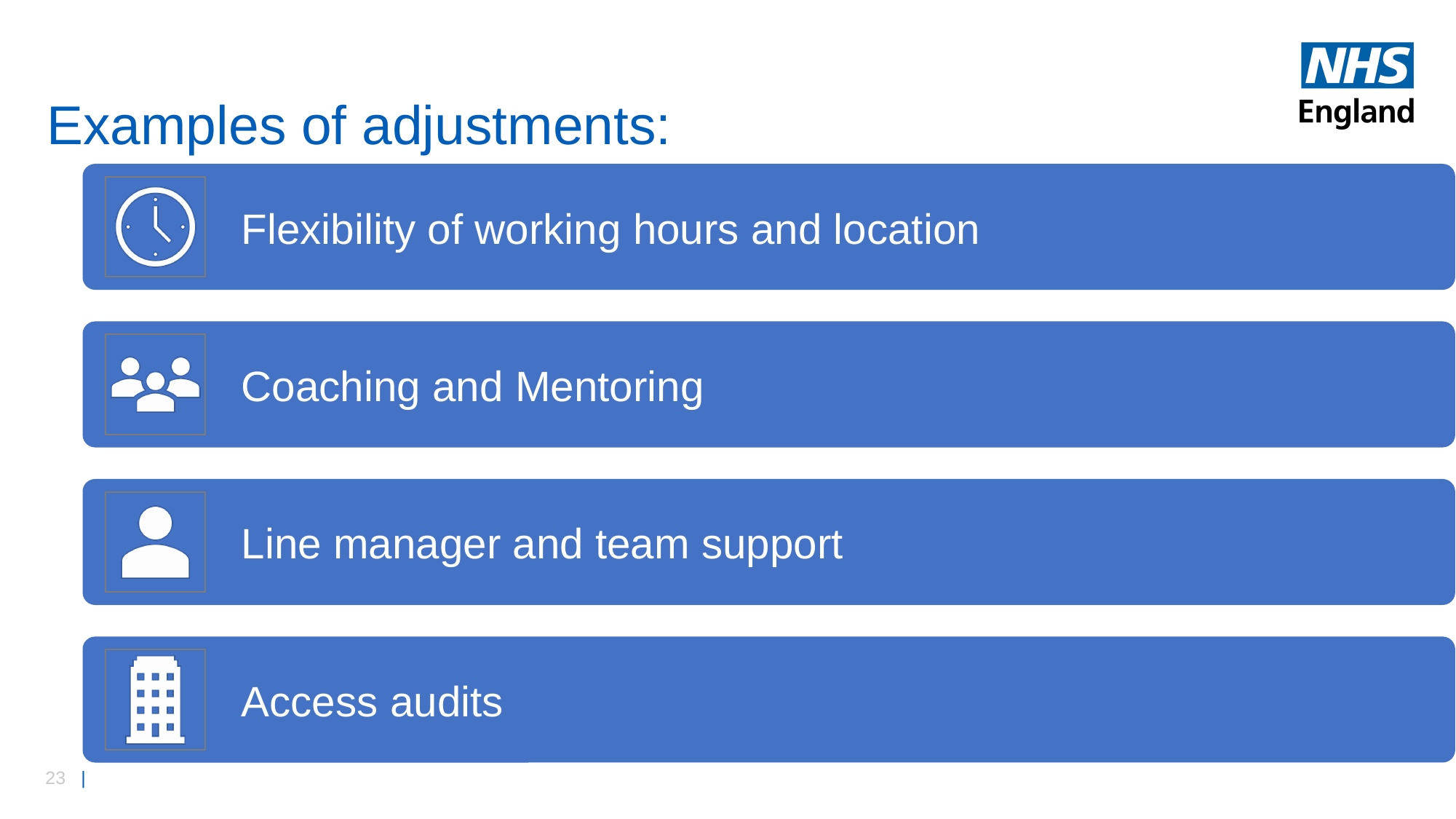

# Examples of adjustments:
Flexibility of working hours and location
Coaching and Mentoring
Line manager and team support
Access audits